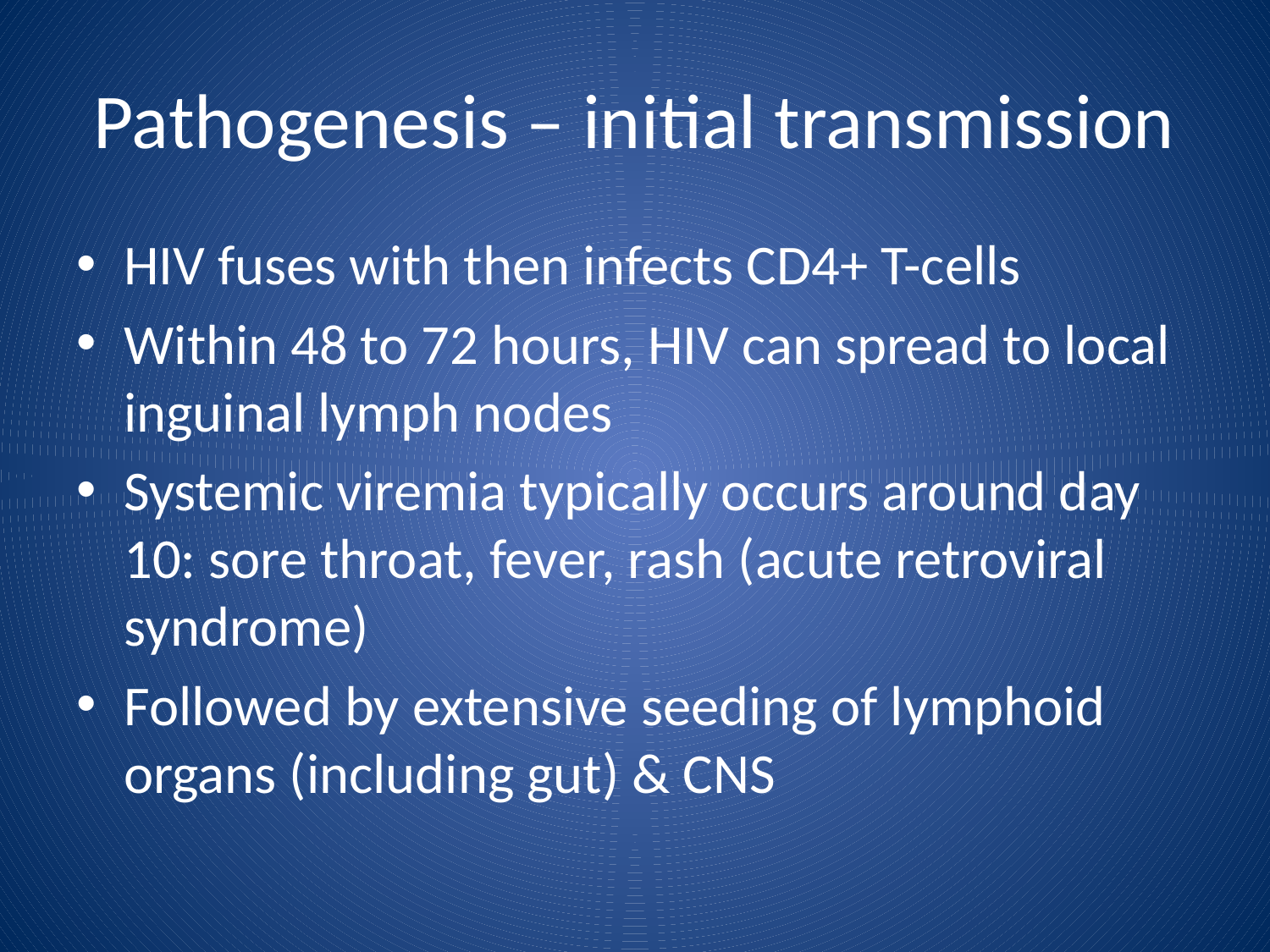

# Pathogenesis – initial transmission
HIV fuses with then infects CD4+ T-cells
Within 48 to 72 hours, HIV can spread to local inguinal lymph nodes
Systemic viremia typically occurs around day 10: sore throat, fever, rash (acute retroviral syndrome)
Followed by extensive seeding of lymphoid organs (including gut) & CNS